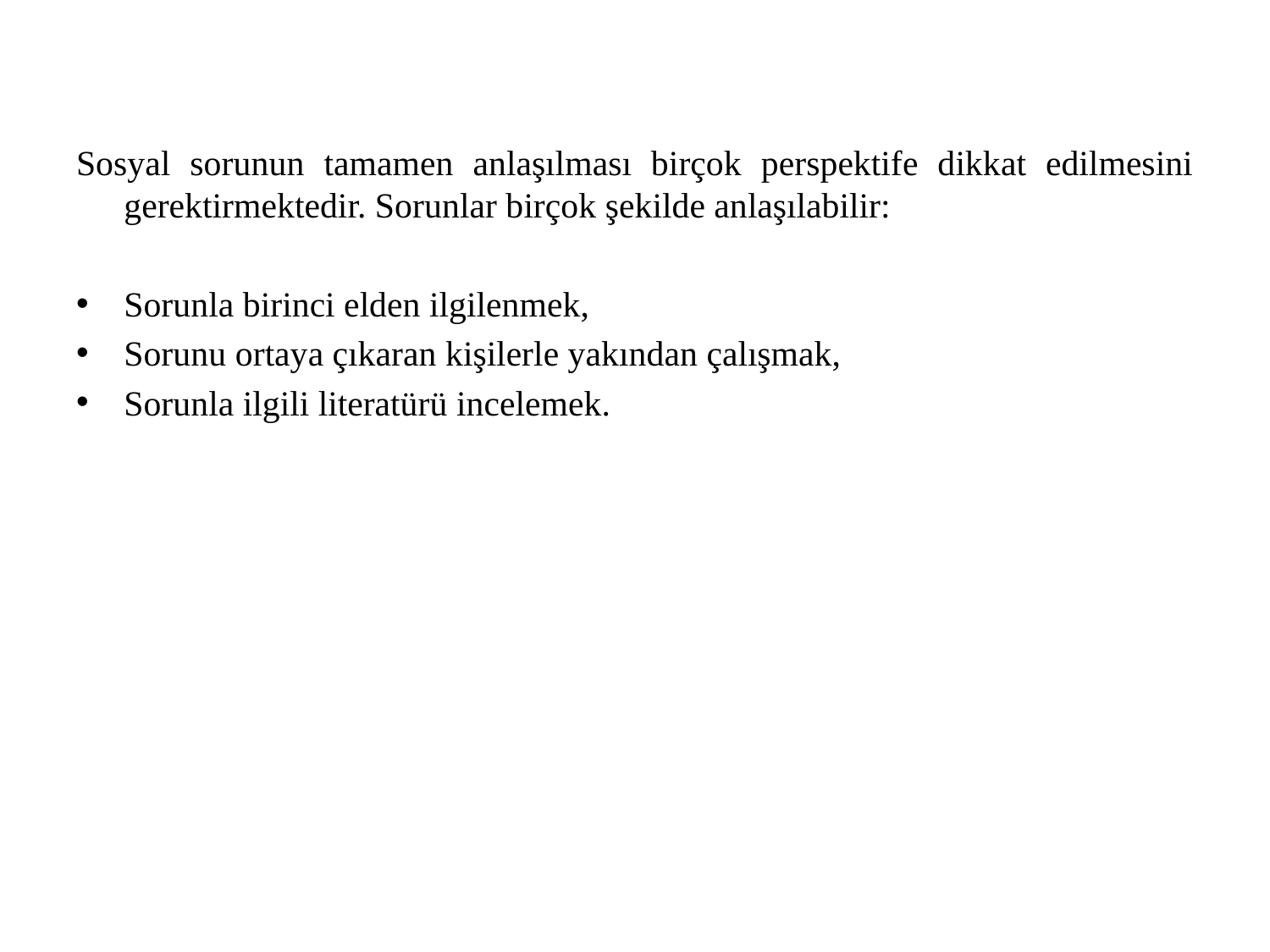

Sosyal sorunun tamamen anlaşılması birçok perspektife dikkat edilmesini gerektirmektedir. Sorunlar birçok şekilde anlaşılabilir:

Sorunla birinci elden ilgilenmek,
Sorunu ortaya çıkaran kişilerle yakından çalışmak,
Sorunla ilgili literatürü incelemek.